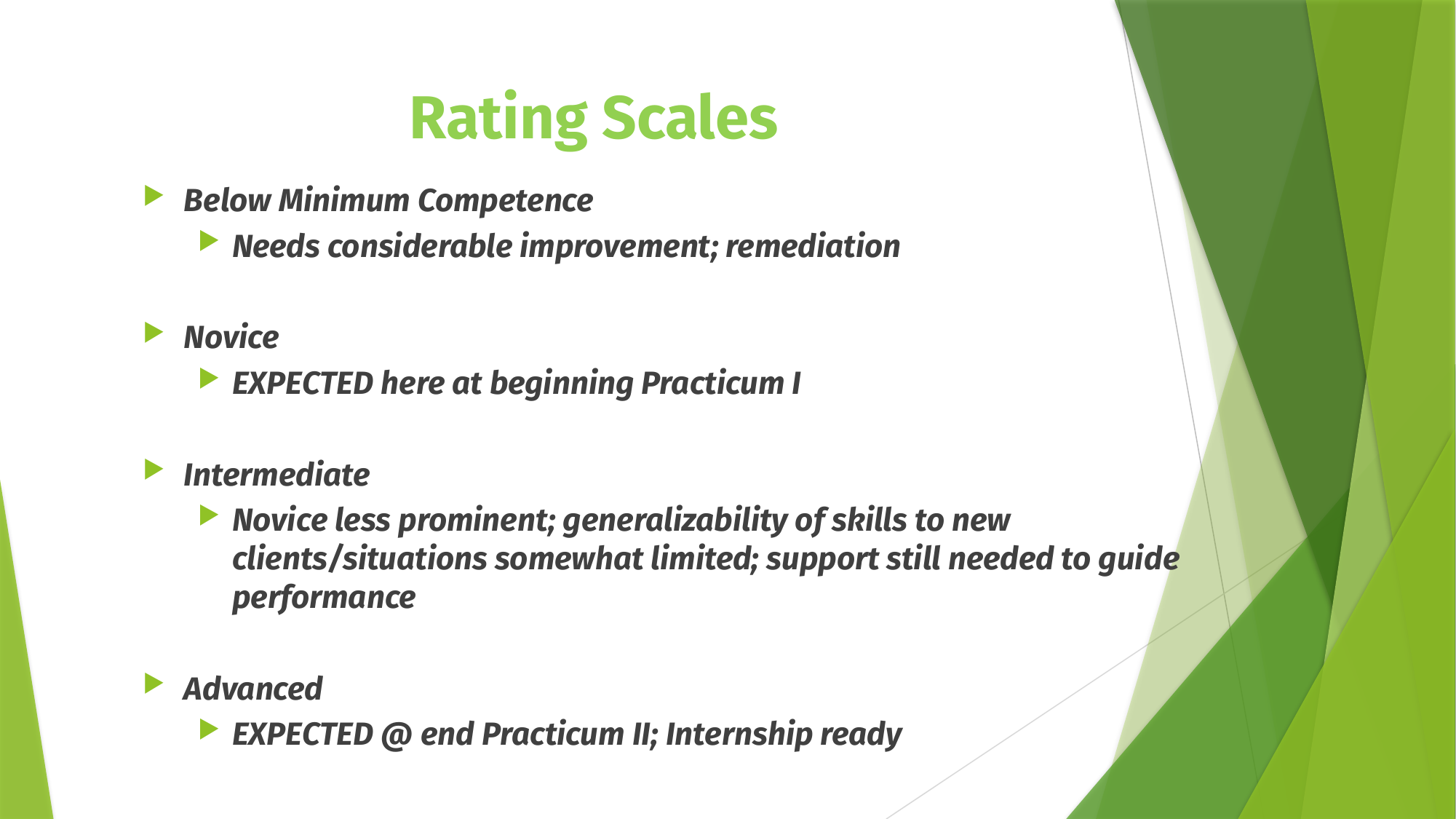

# Rating Scales
Below Minimum Competence
Needs considerable improvement; remediation

Novice
EXPECTED here at beginning Practicum I

Intermediate
Novice less prominent; generalizability of skills to new clients/situations somewhat limited; support still needed to guide performance

Advanced
EXPECTED @ end Practicum II; Internship ready